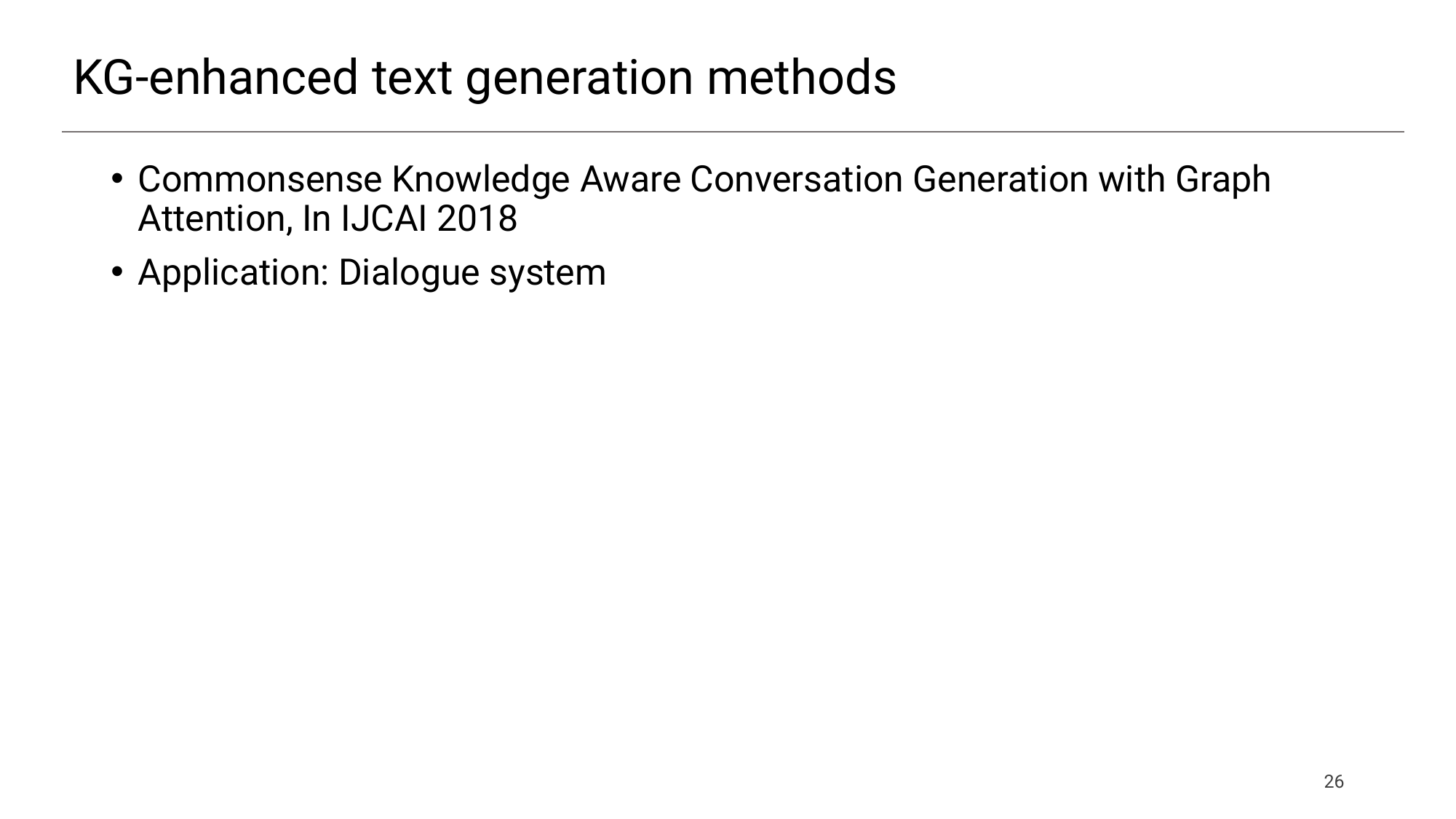

# KG-enhanced text generation methods
Commonsense Knowledge Aware Conversation Generation with Graph Attention, In IJCAI 2018
Application: Dialogue system
26